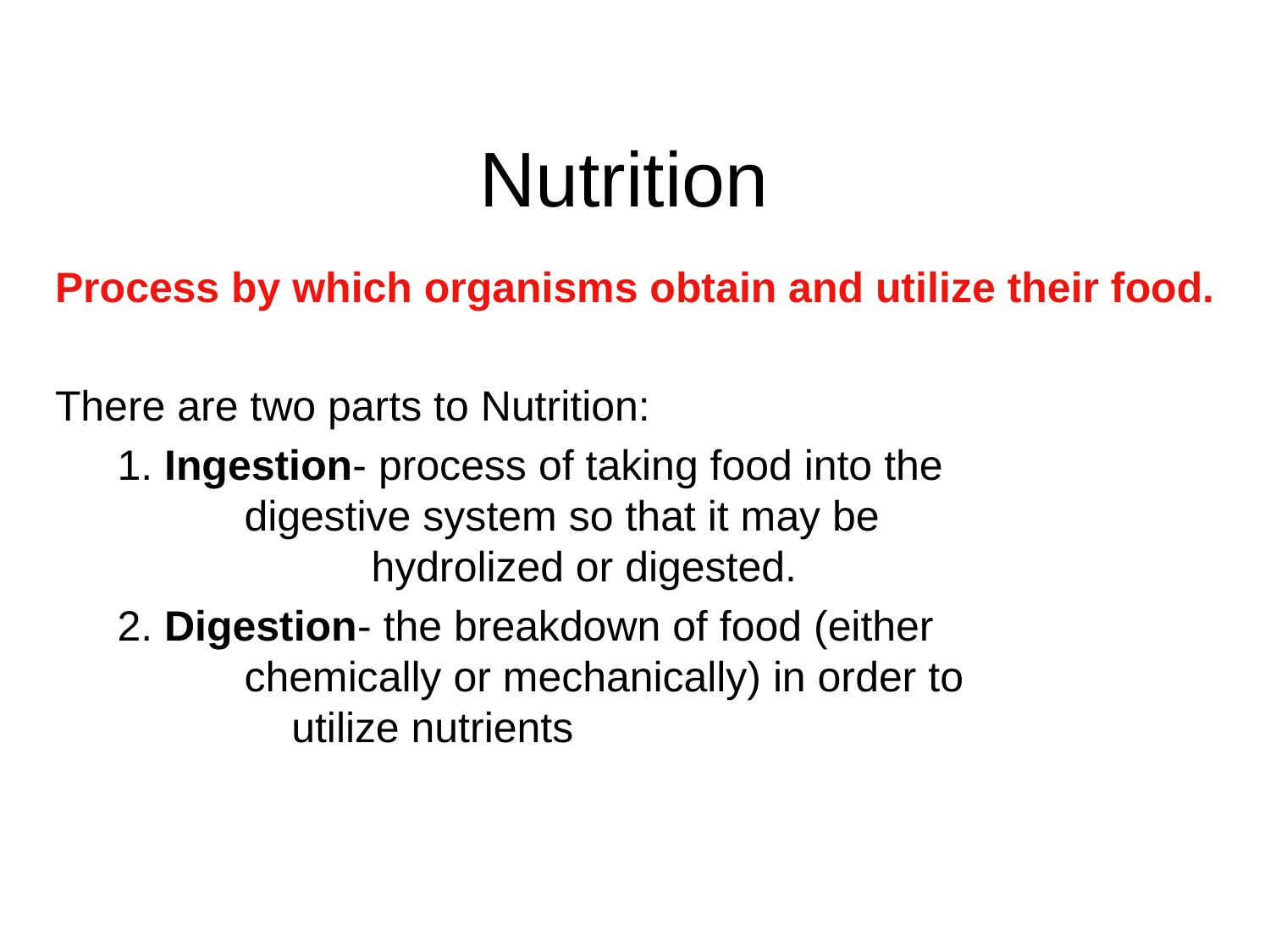

# Nutrition
Process by which organisms obtain and utilize their food.

There are two parts to Nutrition:
	1. Ingestion- process of taking food into the 			digestive system so that it may be 				hydrolized or digested.
	2. Digestion- the breakdown of food (either 			chemically or mechanically) in order to 			    utilize nutrients